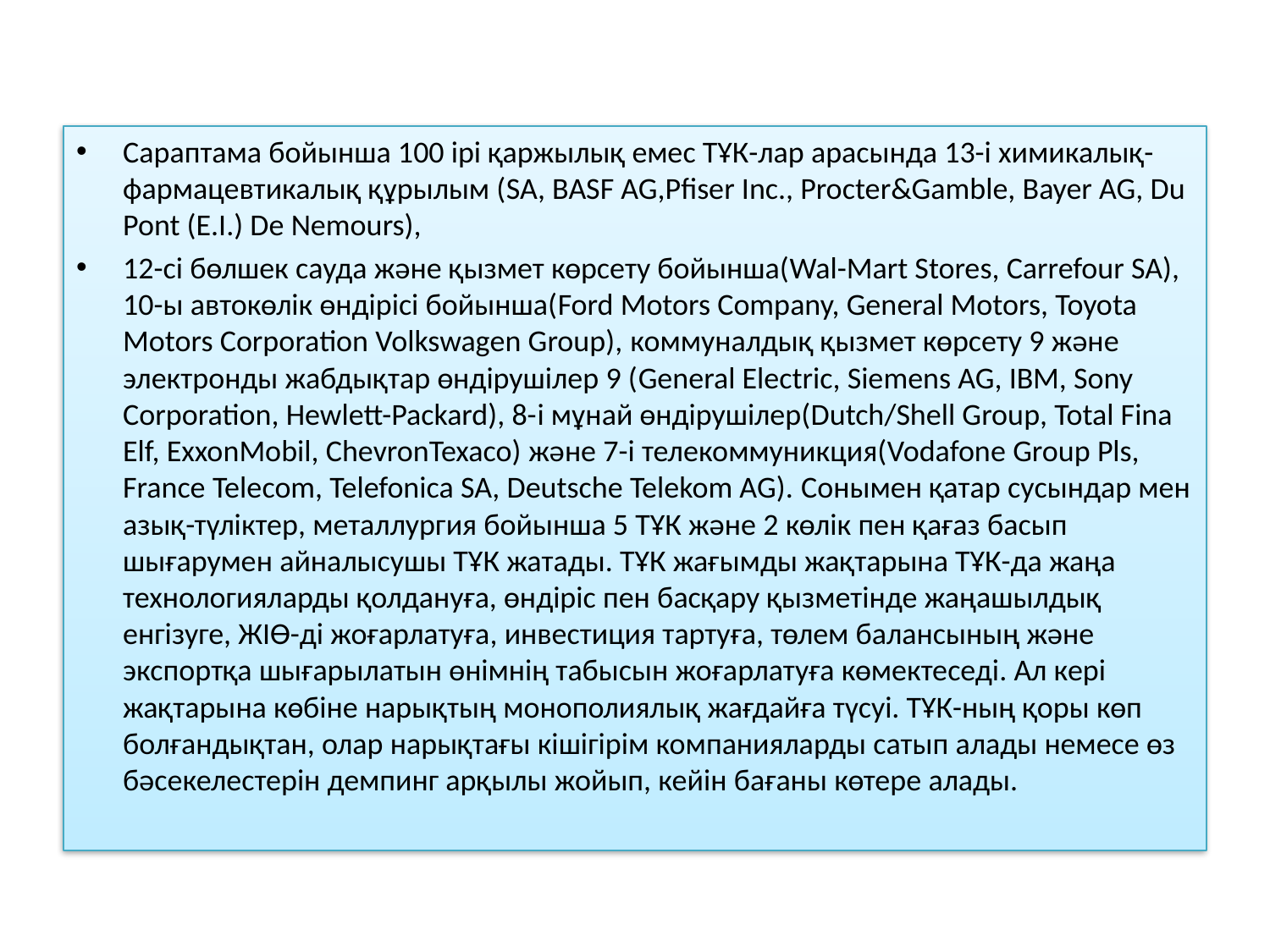

Сараптама бойынша 100 ірі қаржылық емес ТҰК-лар арасында 13-і химикалық-фармацевтикалық құрылым (SA, BASF AG,Pfiser Inc., Procter&Gamble, Bayer AG, Du Pont (E.I.) De Nemours),
12-сі бөлшек сауда және қызмет көрсету бойынша(Wal-Mart Stores, Carrefour SA), 10-ы автокөлік өндірісі бойынша(Ford Motors Company, General Motors, Toyota Motors Corporation Volkswagen Group), коммуналдық қызмет көрсету 9 және электронды жабдықтар өндірушілер 9 (General Electric, Siemens AG, IBM, Sony Corporation, Hewlett-Packard), 8-і мұнай өндірушілер(Dutch/Shell Group, Total Fina Elf, ExxonMobil, ChevronTexaco) және 7-і телекоммуникция(Vodafone Group Pls, France Telecom, Telefonica SA, Deutsche Telekom AG). Сонымен қатар сусындар мен азық-түліктер, металлургия бойынша 5 ТҰК және 2 көлік пен қағаз басып шығарумен айналысушы ТҰК жатады. ТҰК жағымды жақтарына ТҰК-да жаңа технологияларды қолдануға, өндіріс пен басқару қызметінде жаңашылдық енгізуге, ЖІӨ-ді жоғарлатуға, инвестиция тартуға, төлем балансының және экспортқа шығарылатын өнімнің табысын жоғарлатуға көмектеседі. Ал кері жақтарына көбіне нарықтың монополиялық жағдайға түсуі. ТҰК-ның қоры көп болғандықтан, олар нарықтағы кішігірім компанияларды сатып алады немесе өз бәсекелестерін демпинг арқылы жойып, кейін бағаны көтере алады.